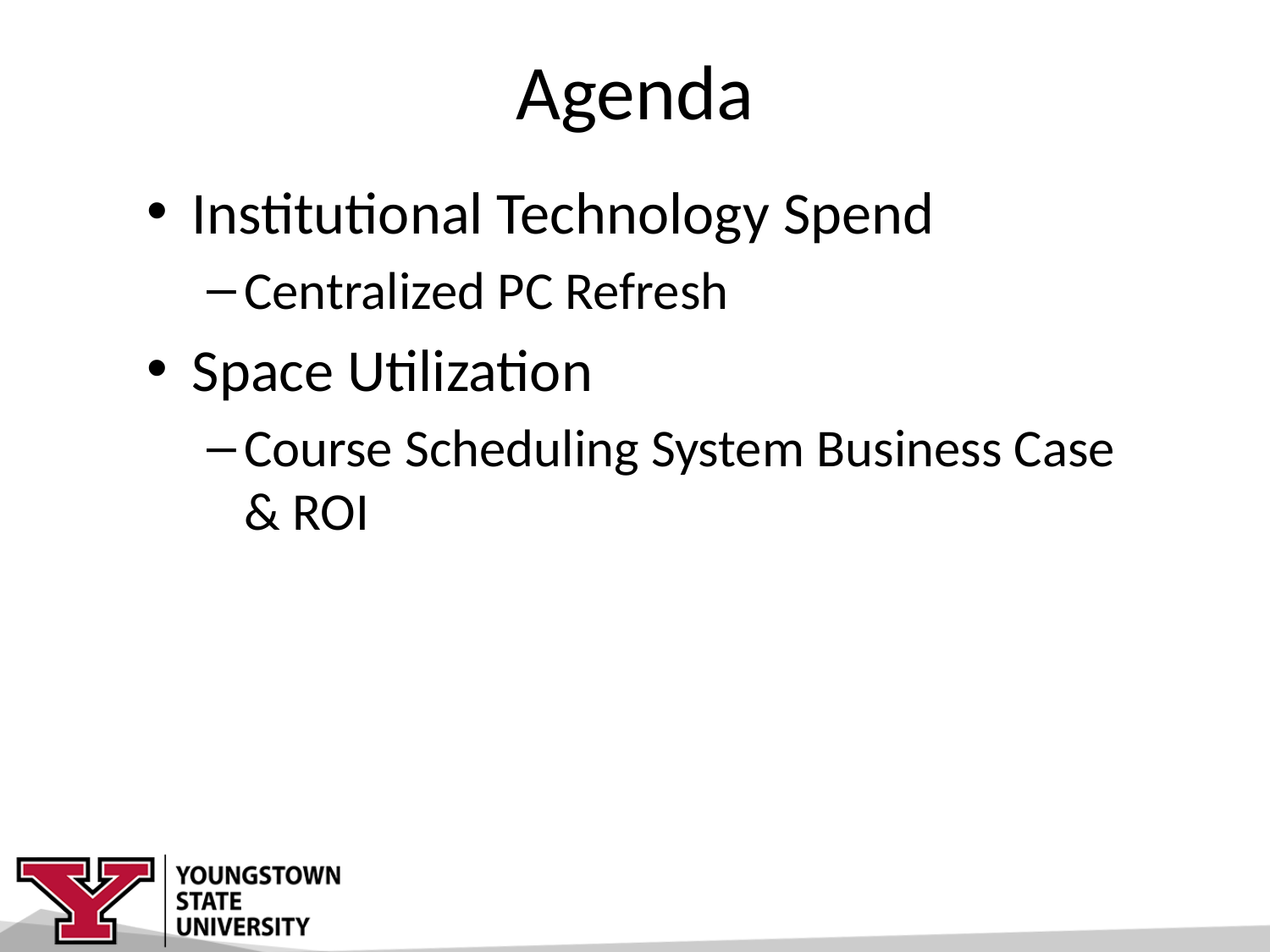

# Agenda
Institutional Technology Spend
Centralized PC Refresh
Space Utilization
Course Scheduling System Business Case & ROI